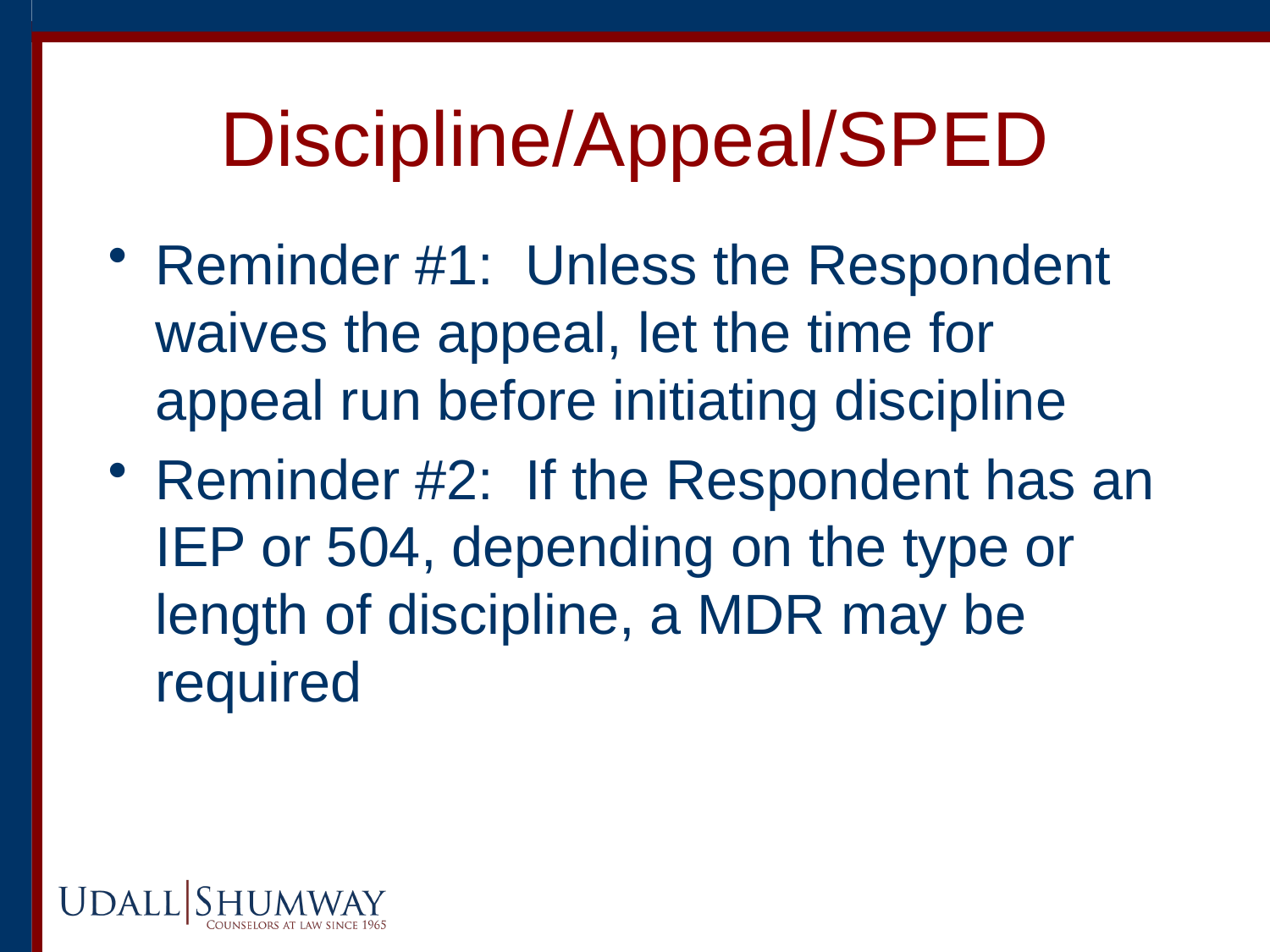

# Discipline/Appeal/SPED
Reminder #1:  Unless the Respondent waives the appeal, let the time for appeal run before initiating discipline
Reminder #2:  If the Respondent has an IEP or 504, depending on the type or length of discipline, a MDR may be required